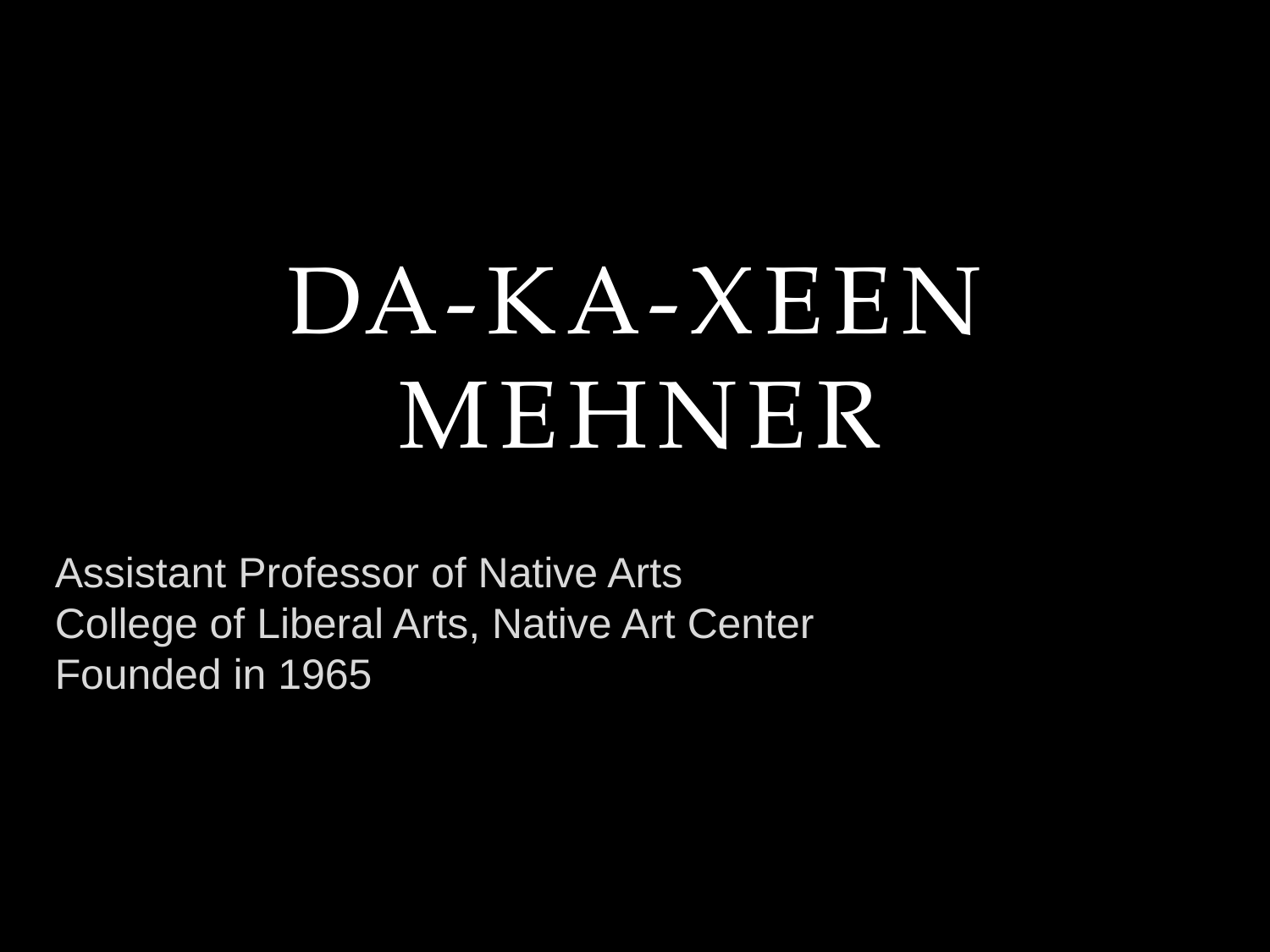

Da-ka-xeen Mehner
Assistant Professor of Native Arts
College of Liberal Arts, Native Art Center
Founded in 1965